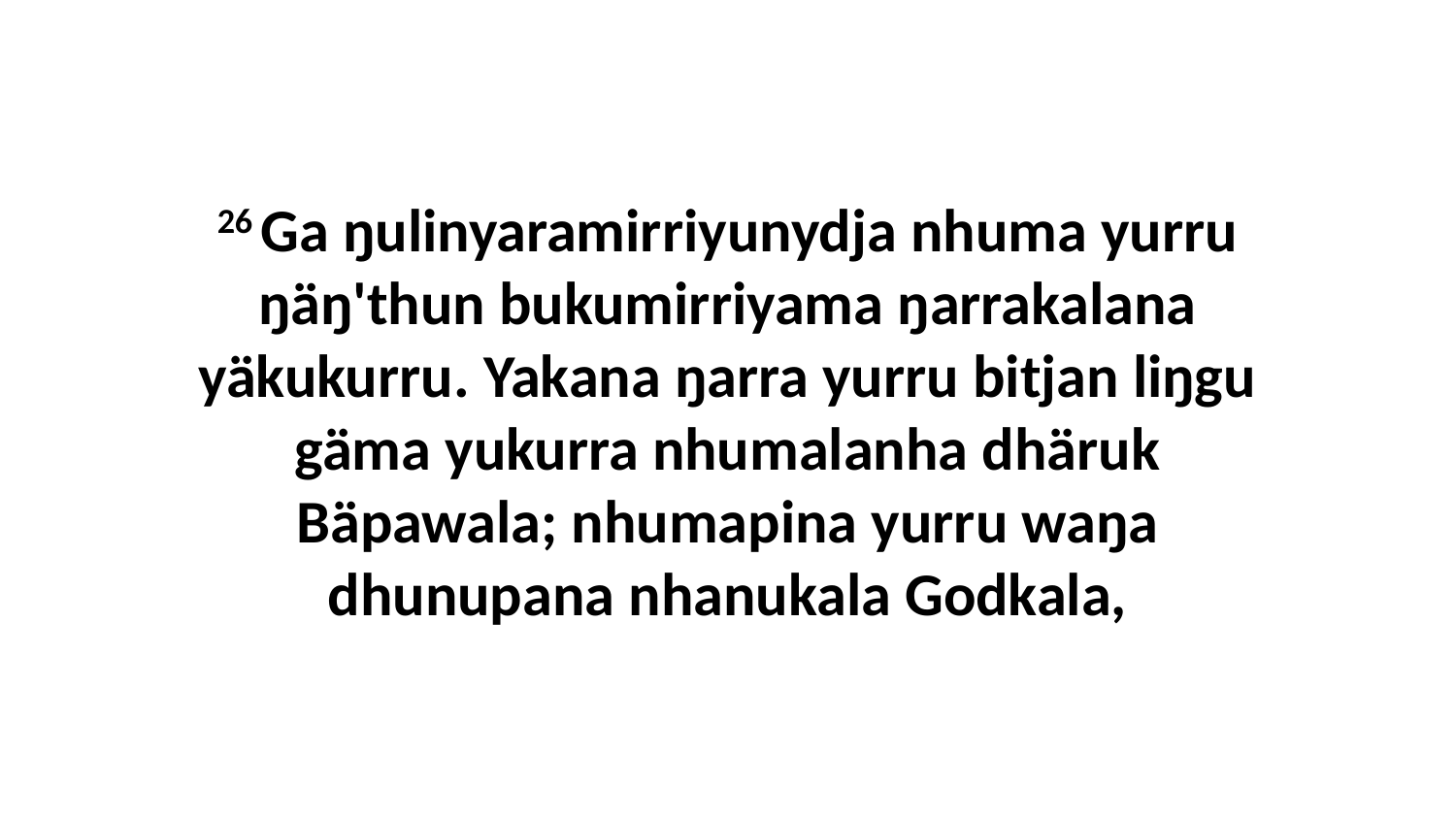

26 Ga ŋulinyaramirriyunydja nhuma yurru ŋäŋ'thun bukumirriyama ŋarrakalana yäkukurru. Yakana ŋarra yurru bitjan liŋgu gäma yukurra nhumalanha dhäruk Bäpawala; nhumapina yurru waŋa dhunupana nhanukala Godkala,